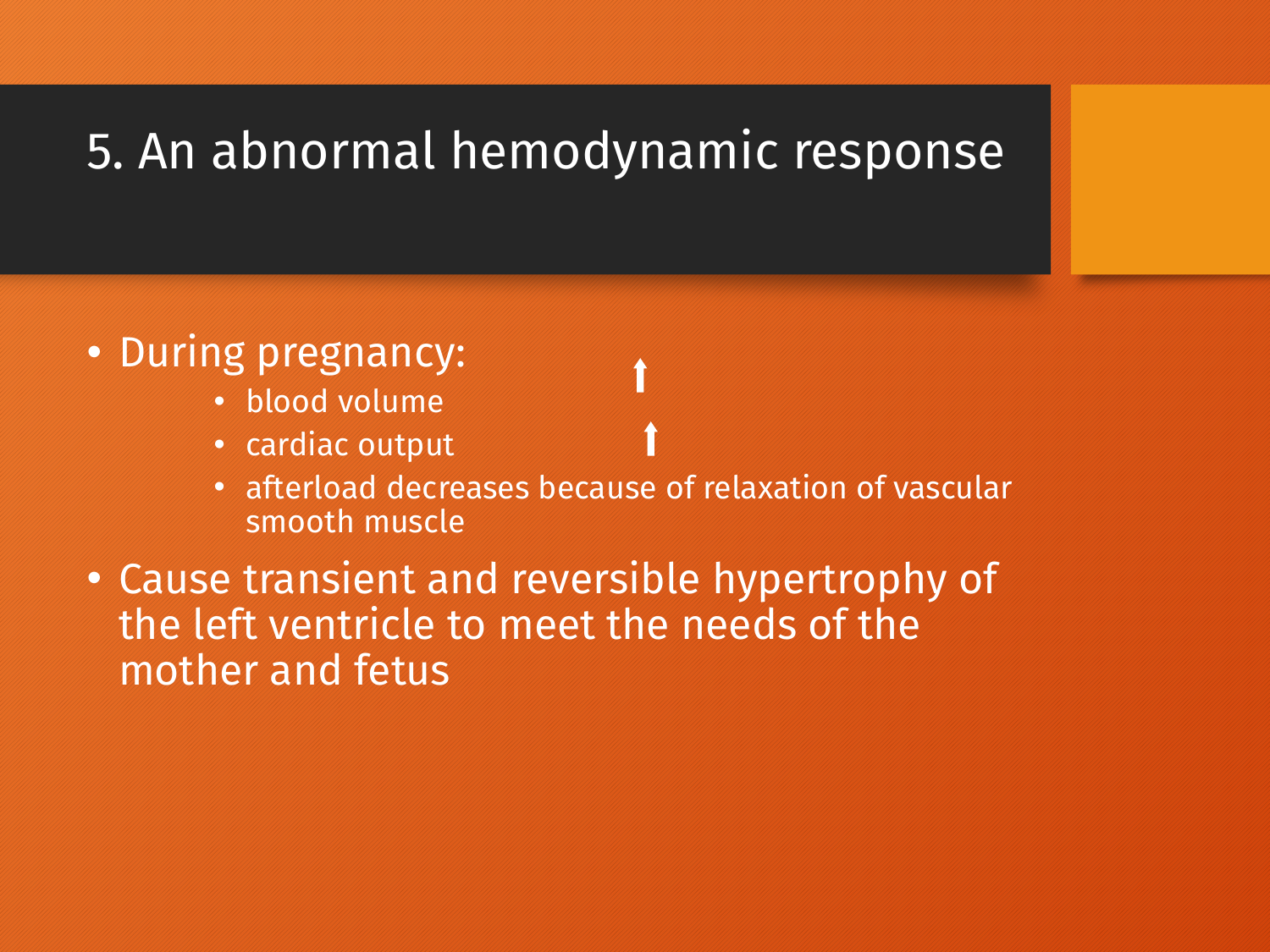

# 5. An abnormal hemodynamic response
During pregnancy:
blood volume
cardiac output
afterload decreases because of relaxation of vascular smooth muscle
Cause transient and reversible hypertrophy of the left ventricle to meet the needs of the mother and fetus